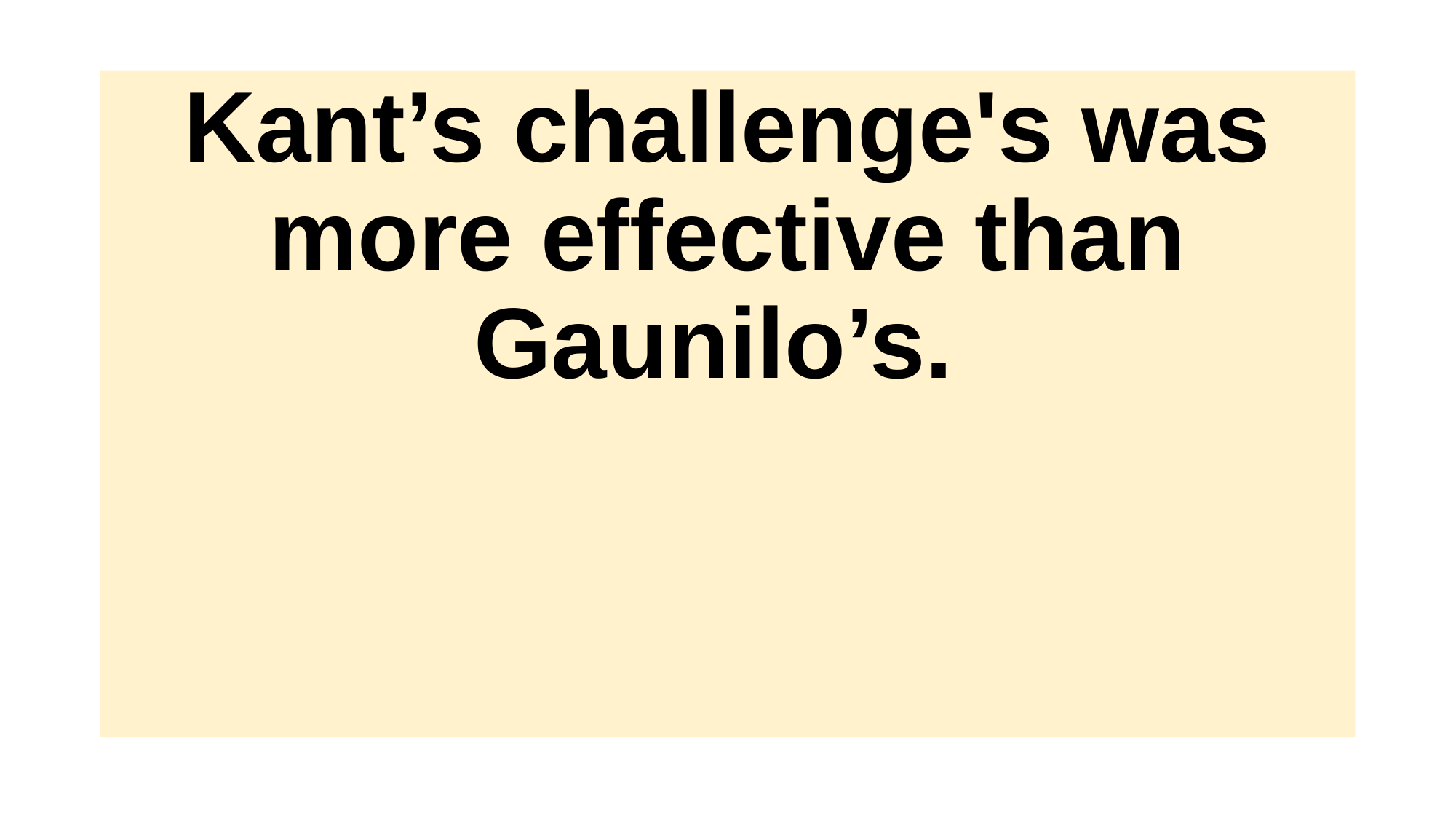

Kant’s challenge's was more effective than Gaunilo’s.